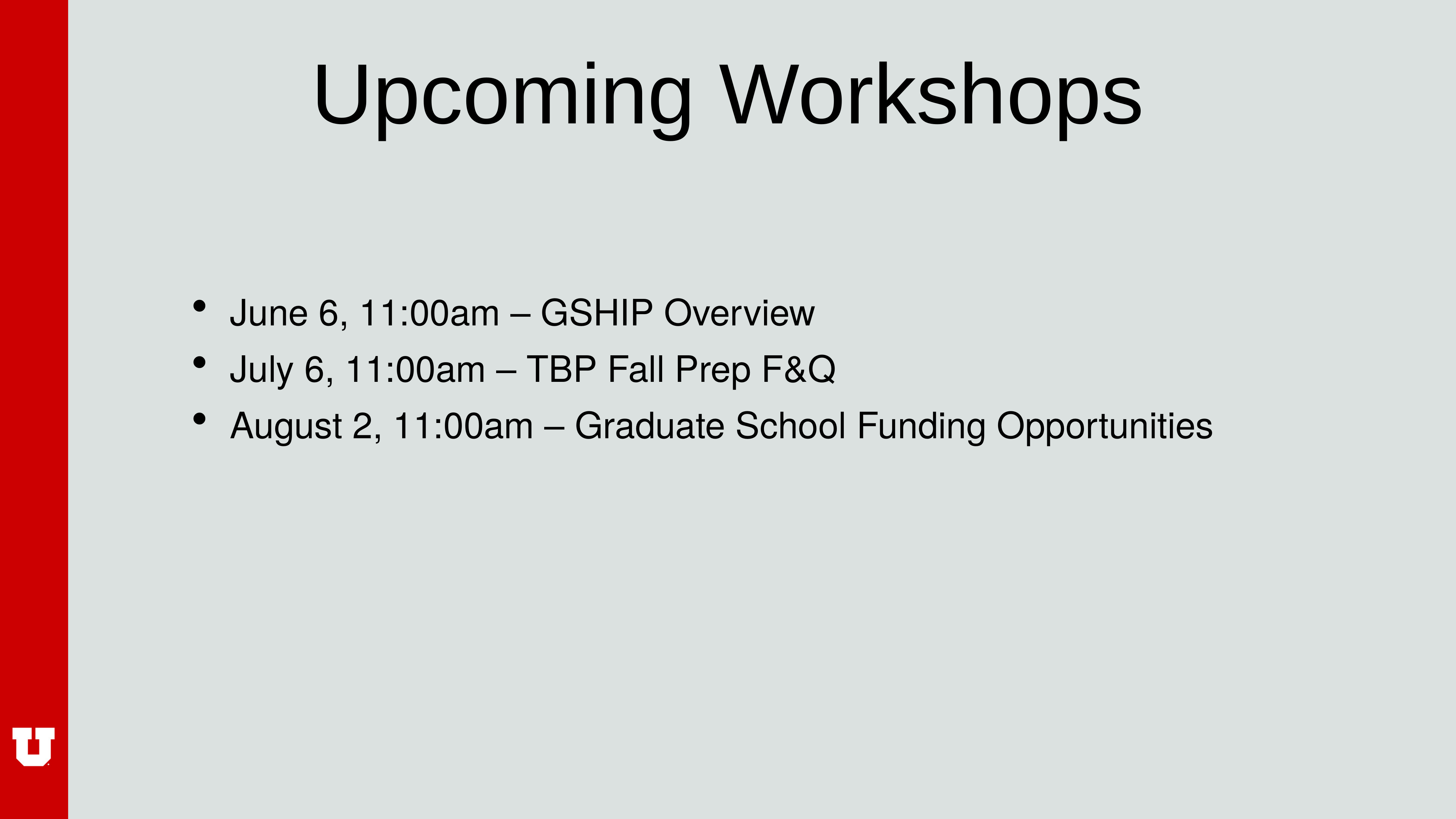

# Upcoming Workshops
June 6, 11:00am – GSHIP Overview
July 6, 11:00am – TBP Fall Prep F&Q
August 2, 11:00am – Graduate School Funding Opportunities